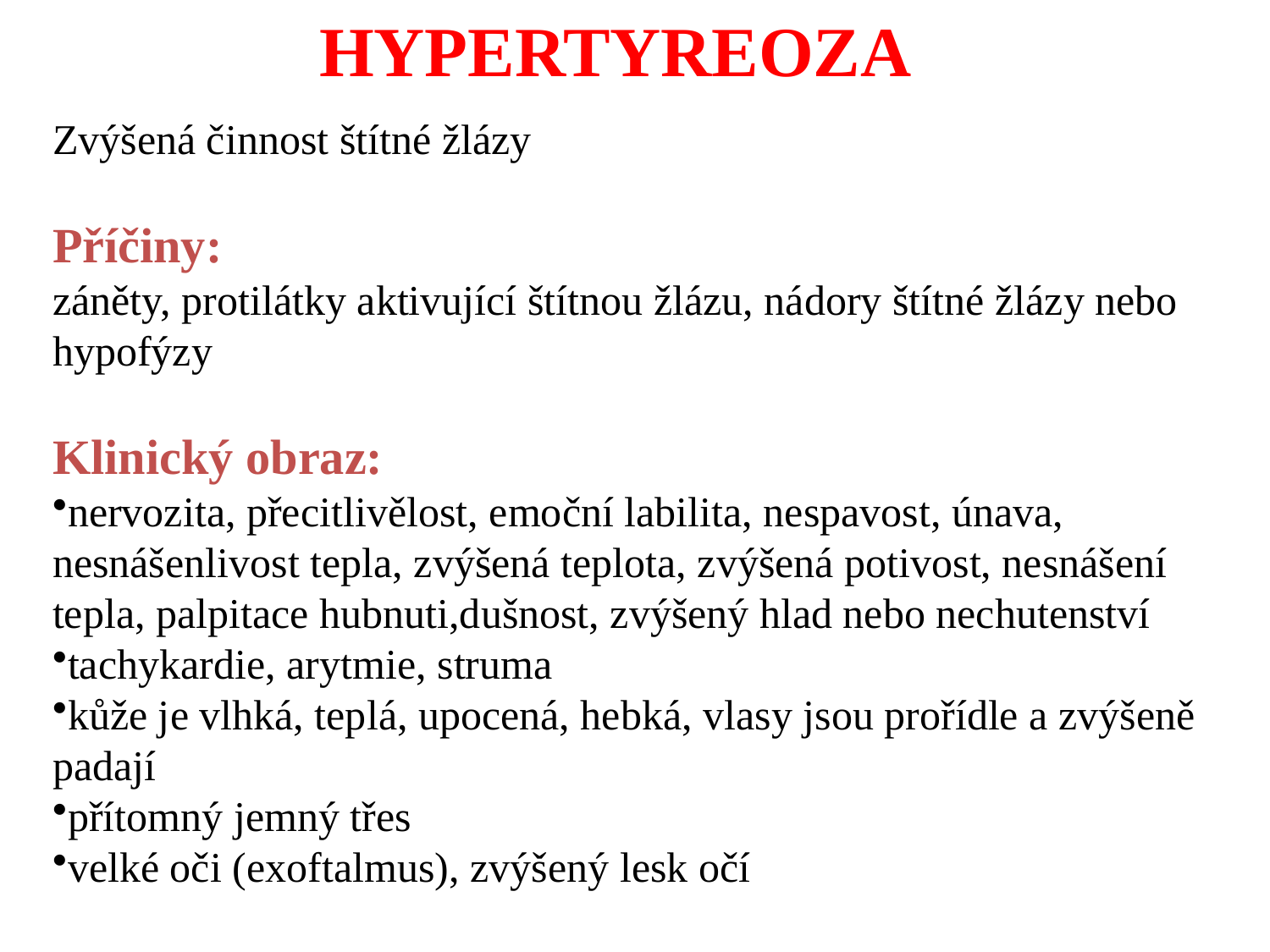

HYPERTYREOZA
Zvýšená činnost štítné žlázy

Příčiny:
záněty, protilátky aktivující štítnou žlázu, nádory štítné žlázy nebo hypofýzy

Klinický obraz:
nervozita, přecitlivělost, emoční labilita, nespavost, únava, nesnášenlivost tepla, zvýšená teplota, zvýšená potivost, nesnášení tepla, palpitace hubnuti,dušnost, zvýšený hlad nebo nechutenství
tachykardie, arytmie, struma
kůže je vlhká, teplá, upocená, hebká, vlasy jsou prořídle a zvýšeně padají
přítomný jemný třes
velké oči (exoftalmus), zvýšený lesk očí